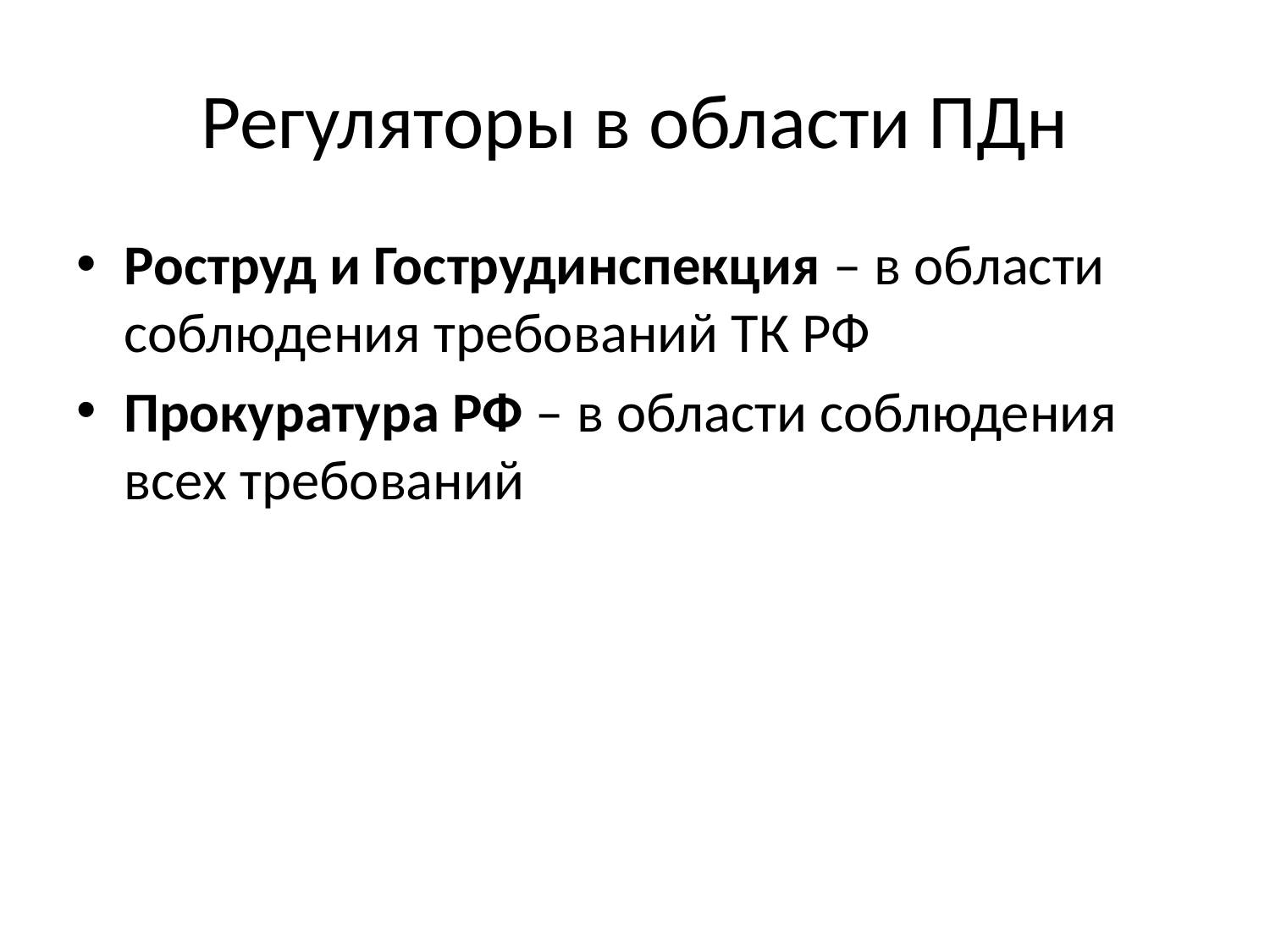

# Регуляторы в области ПДн
Роструд и Гострудинспекция – в области соблюдения требований ТК РФ
Прокуратура РФ – в области соблюдения всех требований